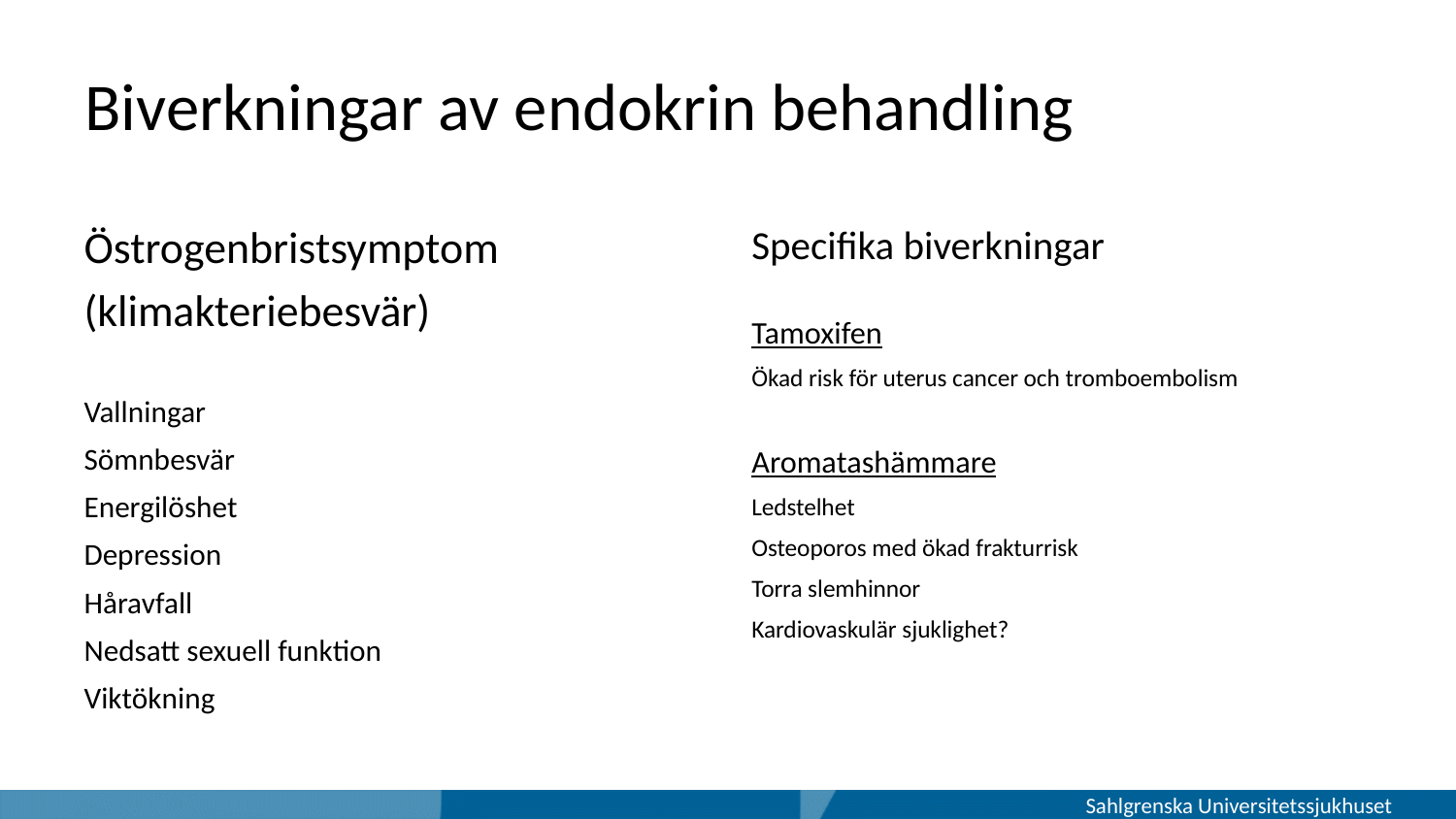

# Biverkningar av endokrin behandling
Östrogenbristsymptom
(klimakteriebesvär)

Vallningar
Sömnbesvär
Energilöshet
Depression
Håravfall
Nedsatt sexuell funktion
Viktökning

Specifika biverkningar

Tamoxifen
Ökad risk för uterus cancer och tromboembolism

Aromatashämmare
Ledstelhet
Osteoporos med ökad frakturrisk
Torra slemhinnor
Kardiovaskulär sjuklighet?